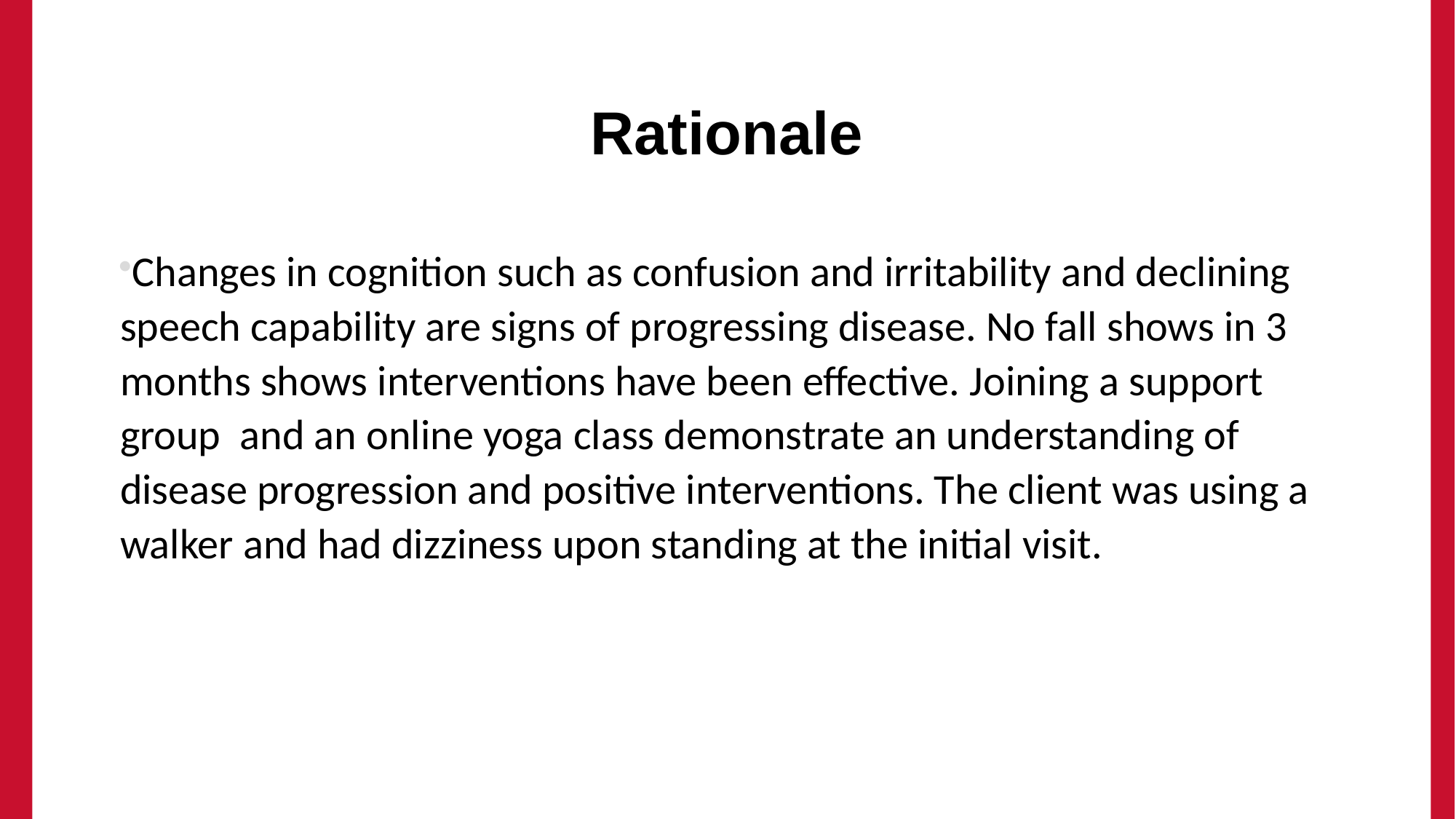

# Rationale
Changes in cognition such as confusion and irritability and declining speech capability are signs of progressing disease. No fall shows in 3 months shows interventions have been effective. Joining a support group  and an online yoga class demonstrate an understanding of disease progression and positive interventions. The client was using a walker and had dizziness upon standing at the initial visit.